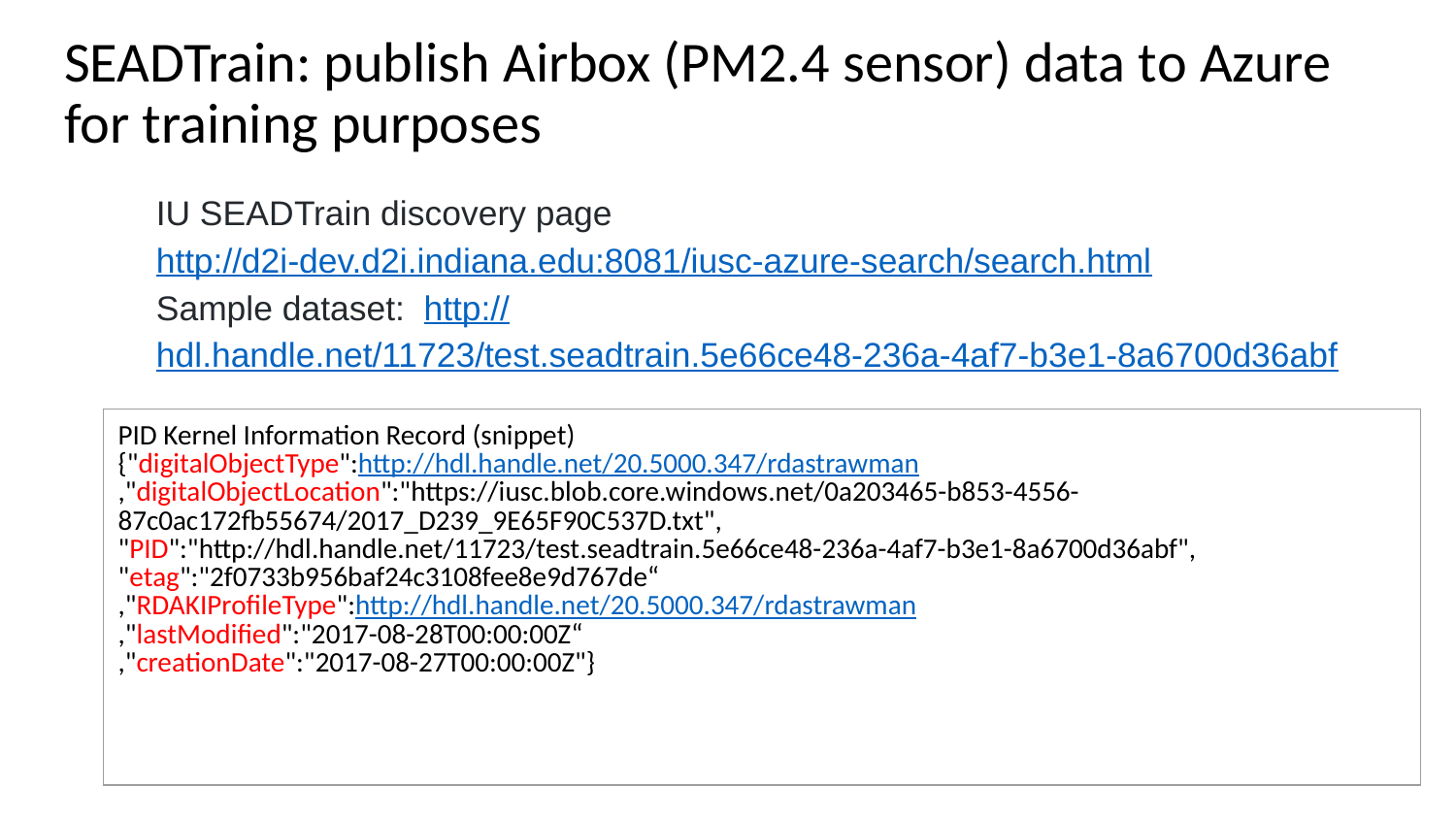

# SEADTrain: publish Airbox (PM2.4 sensor) data to Azure for training purposes
IU SEADTrain discovery page http://d2i-dev.d2i.indiana.edu:8081/iusc-azure-search/search.html
Sample dataset:  http://hdl.handle.net/11723/test.seadtrain.5e66ce48-236a-4af7-b3e1-8a6700d36abf

| PID Kernel Information Record (snippet) {"digitalObjectType":http://hdl.handle.net/20.5000.347/rdastrawman ,"digitalObjectLocation":"https://iusc.blob.core.windows.net/0a203465-b853-4556-87c0ac172fb55674/2017\_D239\_9E65F90C537D.txt", "PID":"http://hdl.handle.net/11723/test.seadtrain.5e66ce48-236a-4af7-b3e1-8a6700d36abf", "etag":"2f0733b956baf24c3108fee8e9d767de“ ,"RDAKIProfileType":http://hdl.handle.net/20.5000.347/rdastrawman ,"lastModified":"2017-08-28T00:00:00Z“ ,"creationDate":"2017-08-27T00:00:00Z"} |
| --- |